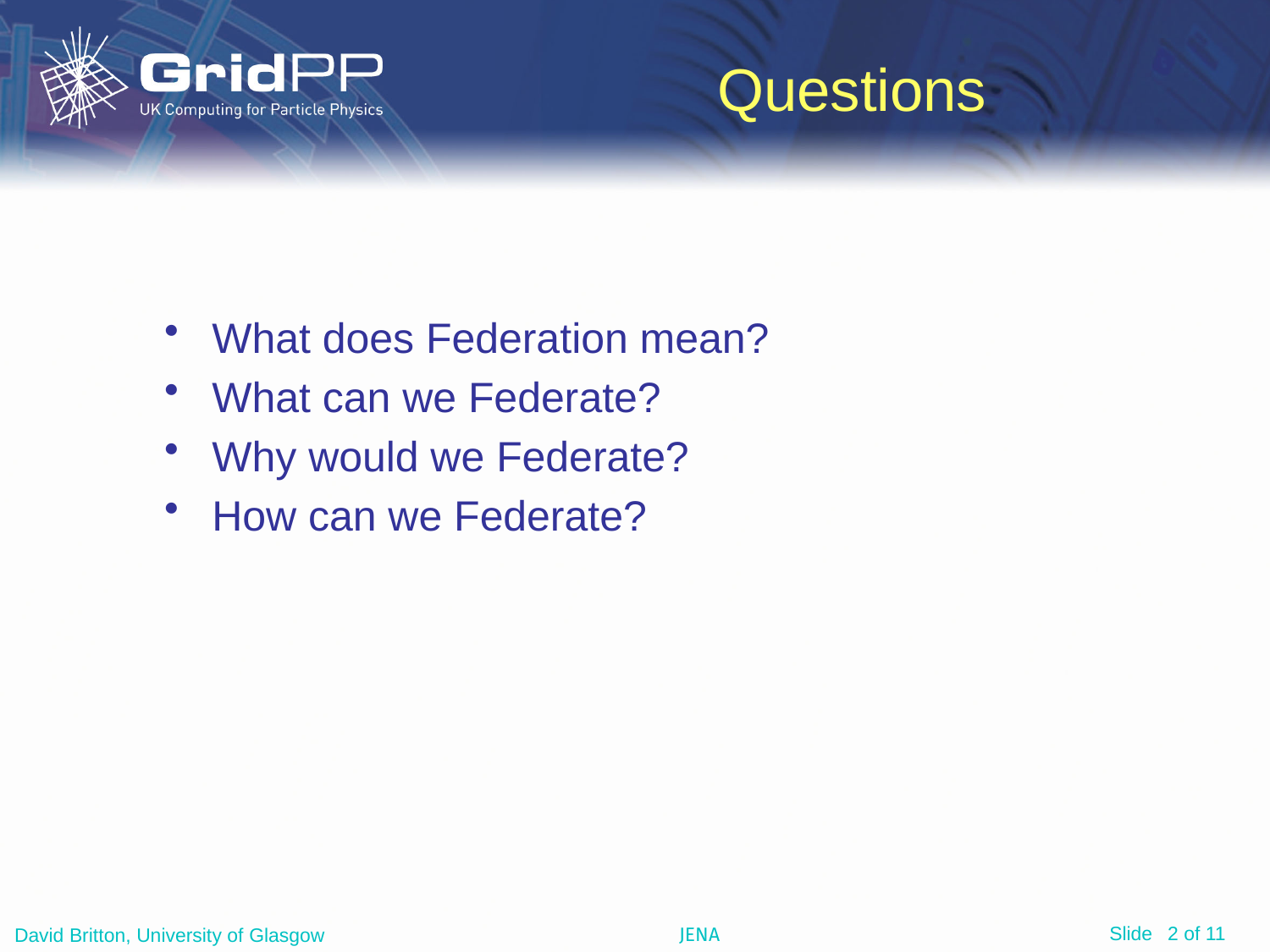

# Questions
What does Federation mean?
What can we Federate?
Why would we Federate?
How can we Federate?
JENA
David Britton, University of Glasgow